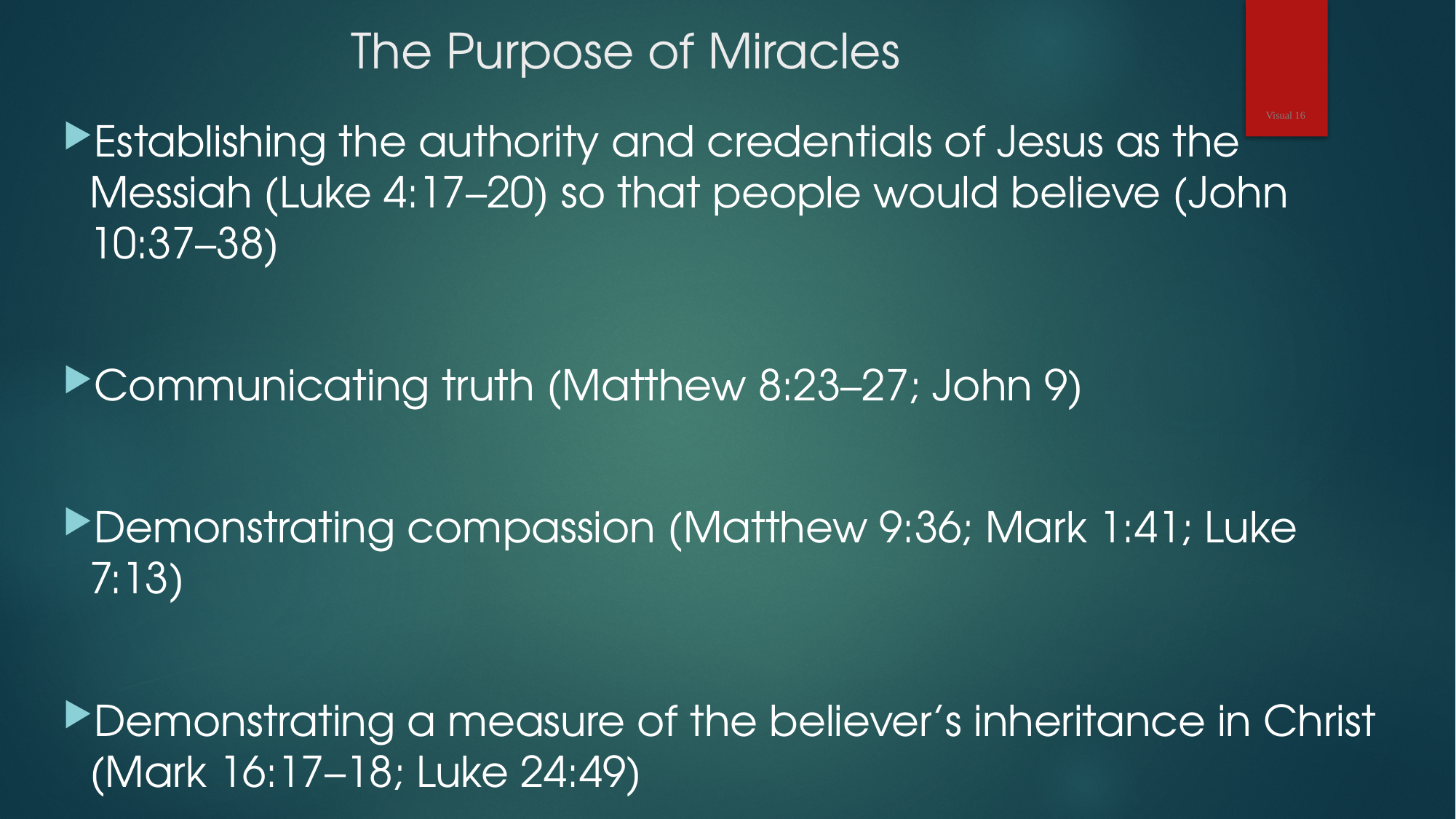

# The Purpose of Miracles
Establishing the authority and credentials of Jesus as the Messiah (Luke 4:17–20) so that people would believe (John 10:37–38)

Communicating truth (Matthew 8:23–27; John 9)

Demonstrating compassion (Matthew 9:36; Mark 1:41; Luke 7:13)

Demonstrating a measure of the believer’s inheritance in Christ (Mark 16:17–18; Luke 24:49)
Visual 16